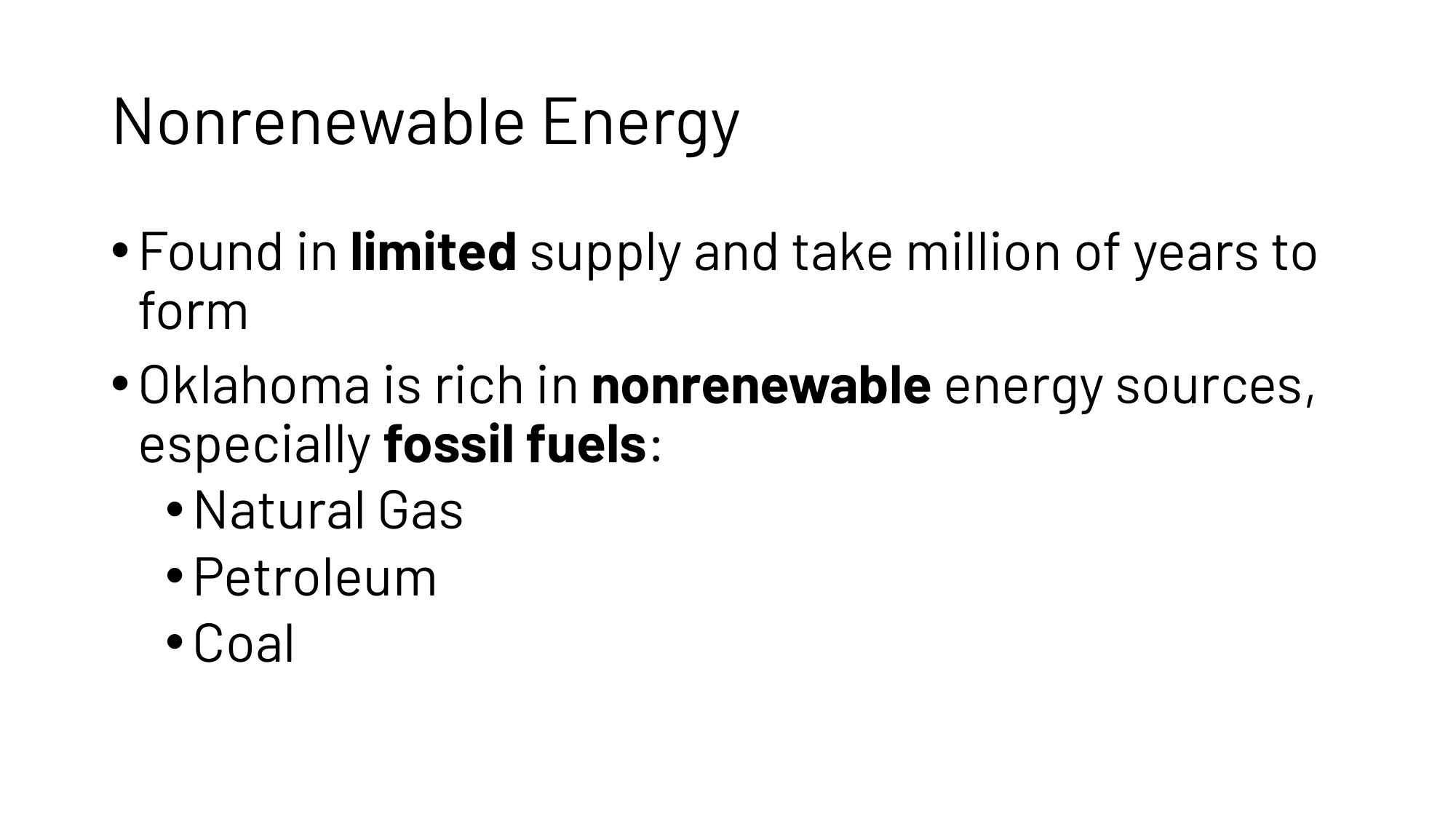

# Nonrenewable Energy
Found in limited supply and take million of years to form
Oklahoma is rich in nonrenewable energy sources, especially fossil fuels:
Natural Gas
Petroleum
Coal